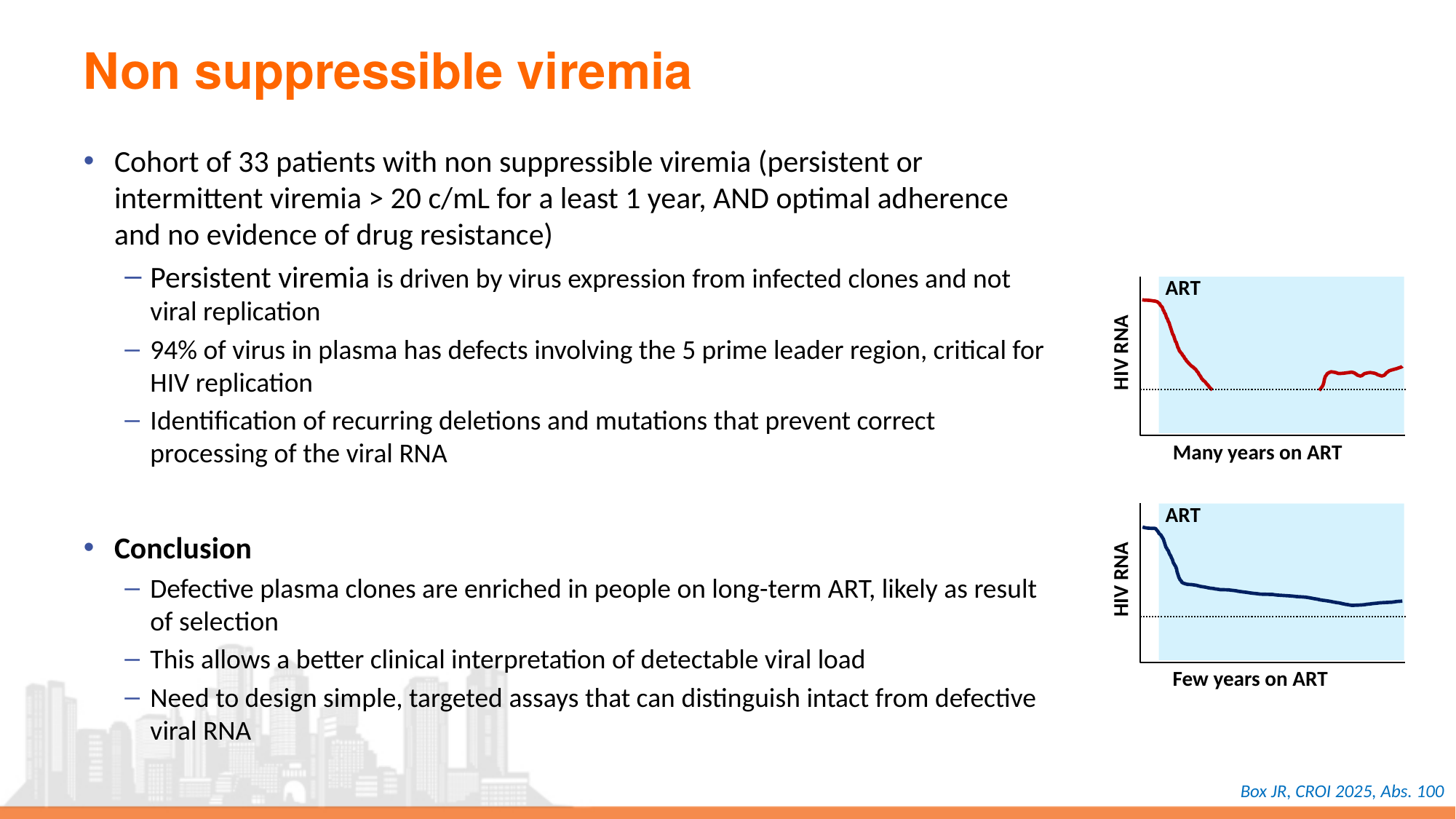

# Non suppressible viremia
Cohort of 33 patients with non suppressible viremia (persistent or intermittent viremia > 20 c/mL for a least 1 year, AND optimal adherence and no evidence of drug resistance)
Persistent viremia is driven by virus expression from infected clones and not viral replication
94% of virus in plasma has defects involving the 5 prime leader region, critical for HIV replication
Identification of recurring deletions and mutations that prevent correct processing of the viral RNA

Conclusion
Defective plasma clones are enriched in people on long-term ART, likely as result of selection
This allows a better clinical interpretation of detectable viral load
Need to design simple, targeted assays that can distinguish intact from defective viral RNA
ART

HIV RNA

Many years on ART
ART

HIV RNA
Few years on ART
Box JR, CROI 2025, Abs. 100